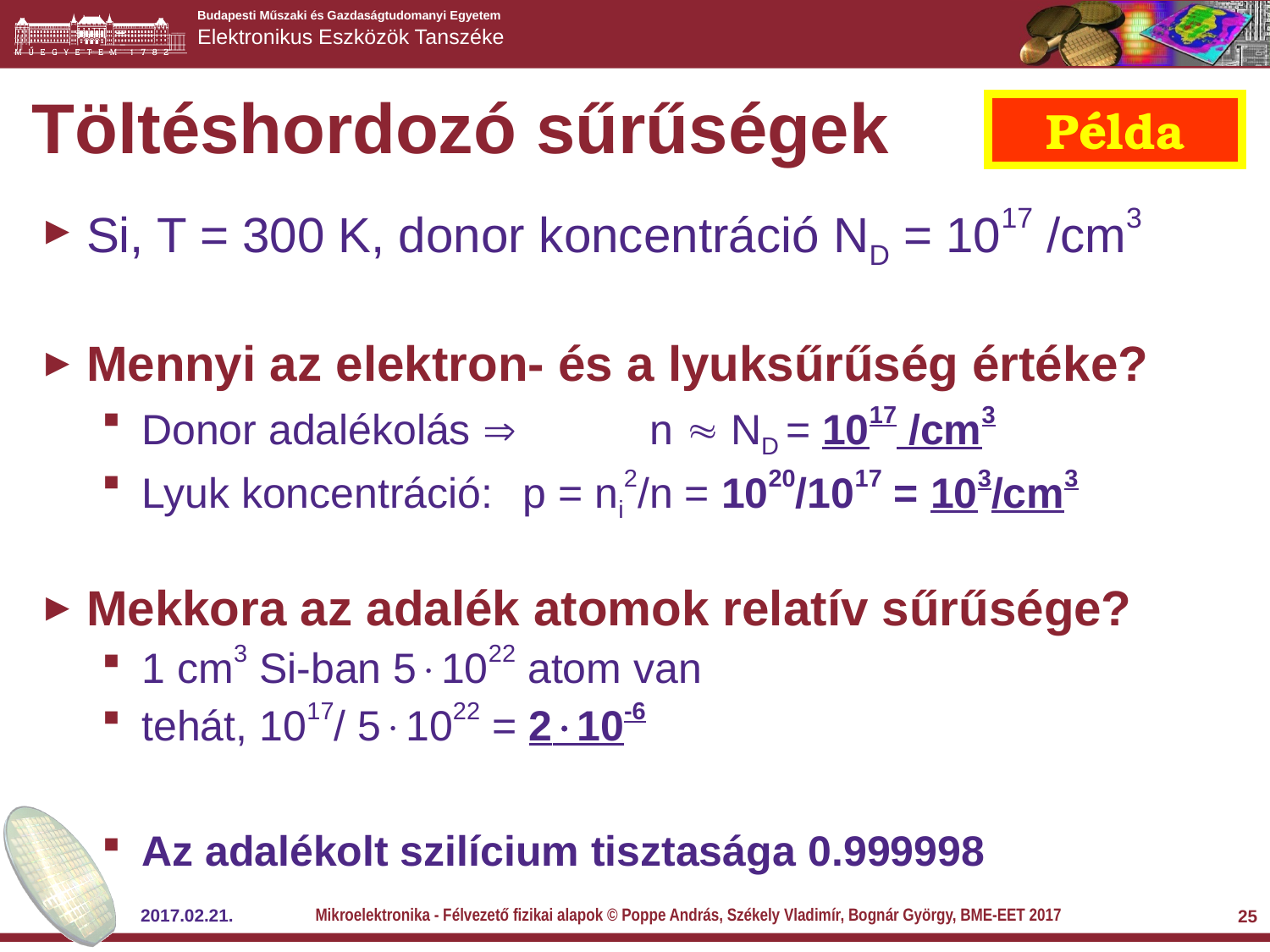

# Töltéshordozó sűrűségek
Példa
Si, T = 300 K, donor koncentráció ND = 1017 /cm3

Mennyi az elektron- és a lyuksűrűség értéke?
Donor adalékolás ⇒ 	n ≈ ND = 1017 /cm3
Lyuk koncentráció:	p = ni2/n = 1020/1017 = 103/cm3

Mekkora az adalék atomok relatív sűrűsége?
1 cm3 Si-ban 5⋅1022 atom van
tehát, 1017/ 5⋅1022 = 2⋅10-6

Az adalékolt szilícium tisztasága 0.999998
Mikroelektronika - Félvezető fizikai alapok © Poppe András, Székely Vladimír, Bognár György, BME-EET 2017
2017.02.21.
25